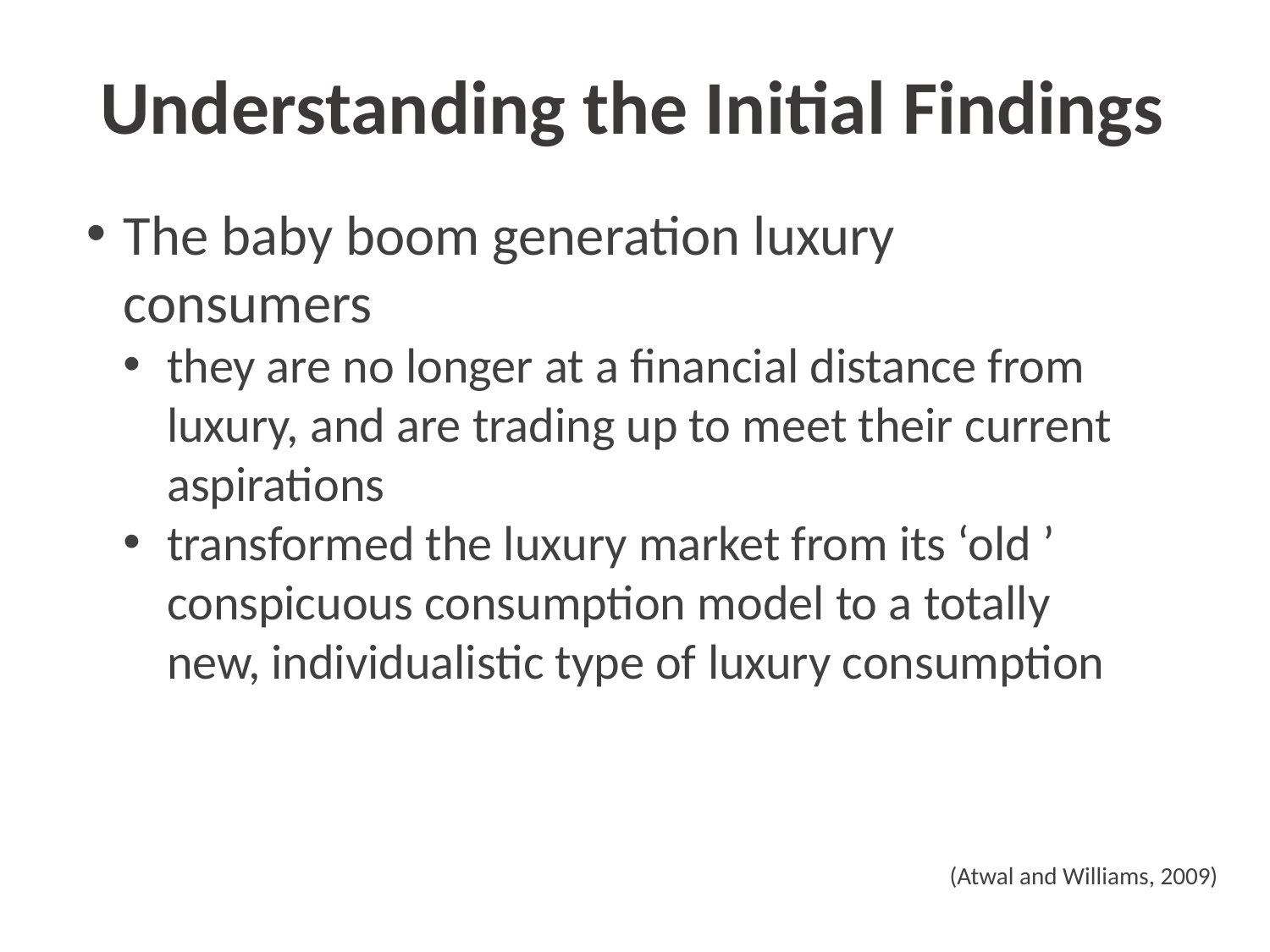

# Understanding the Initial Findings
The baby boom generation luxury consumers
they are no longer at a financial distance from luxury, and are trading up to meet their current aspirations
transformed the luxury market from its ‘old ’ conspicuous consumption model to a totally new, individualistic type of luxury consumption
(Atwal and Williams, 2009)